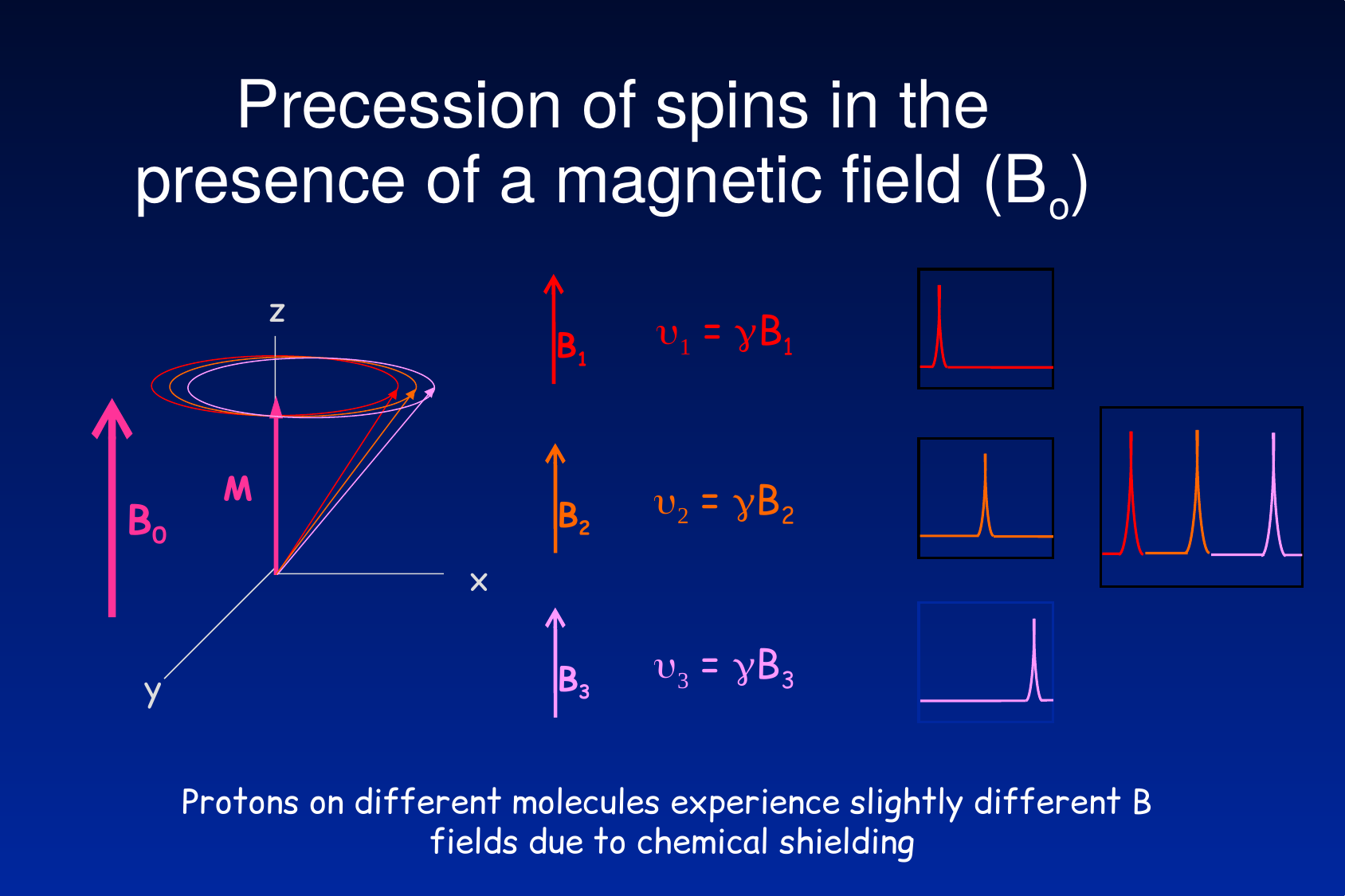

# Precession of spins in the presence of a magnetic field (Bo)

B1

z

M

x
y
υ1 = γB1
υ2 = γB2
υ3 = γB3

B2

B3

B0

Protons on different molecules experience slightly different B
fields due to chemical shielding